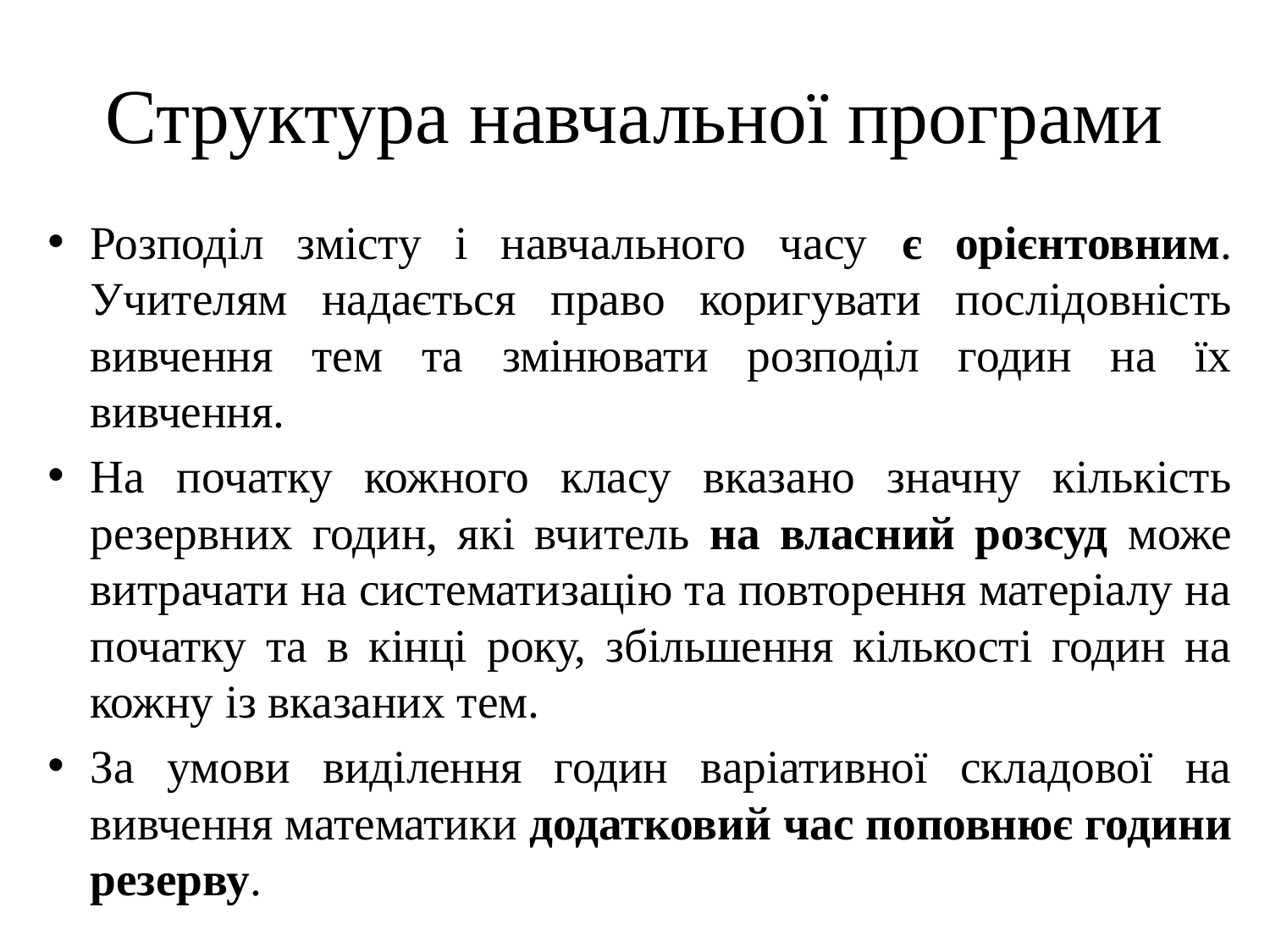

# Структура навчальної програми
Розподіл змісту і навчального часу є орієнтовним. Учителям надається право коригувати послідовність вивчення тем та змінювати розподіл годин на їх вивчення.
На початку кожного класу вказано значну кількість резервних годин, які вчитель на власний розсуд може витрачати на систематизацію та повторення матеріалу на початку та в кінці року, збільшення кількості годин на кожну із вказаних тем.
За умови виділення годин варіативної складової на вивчення математики додатковий час поповнює години резерву.